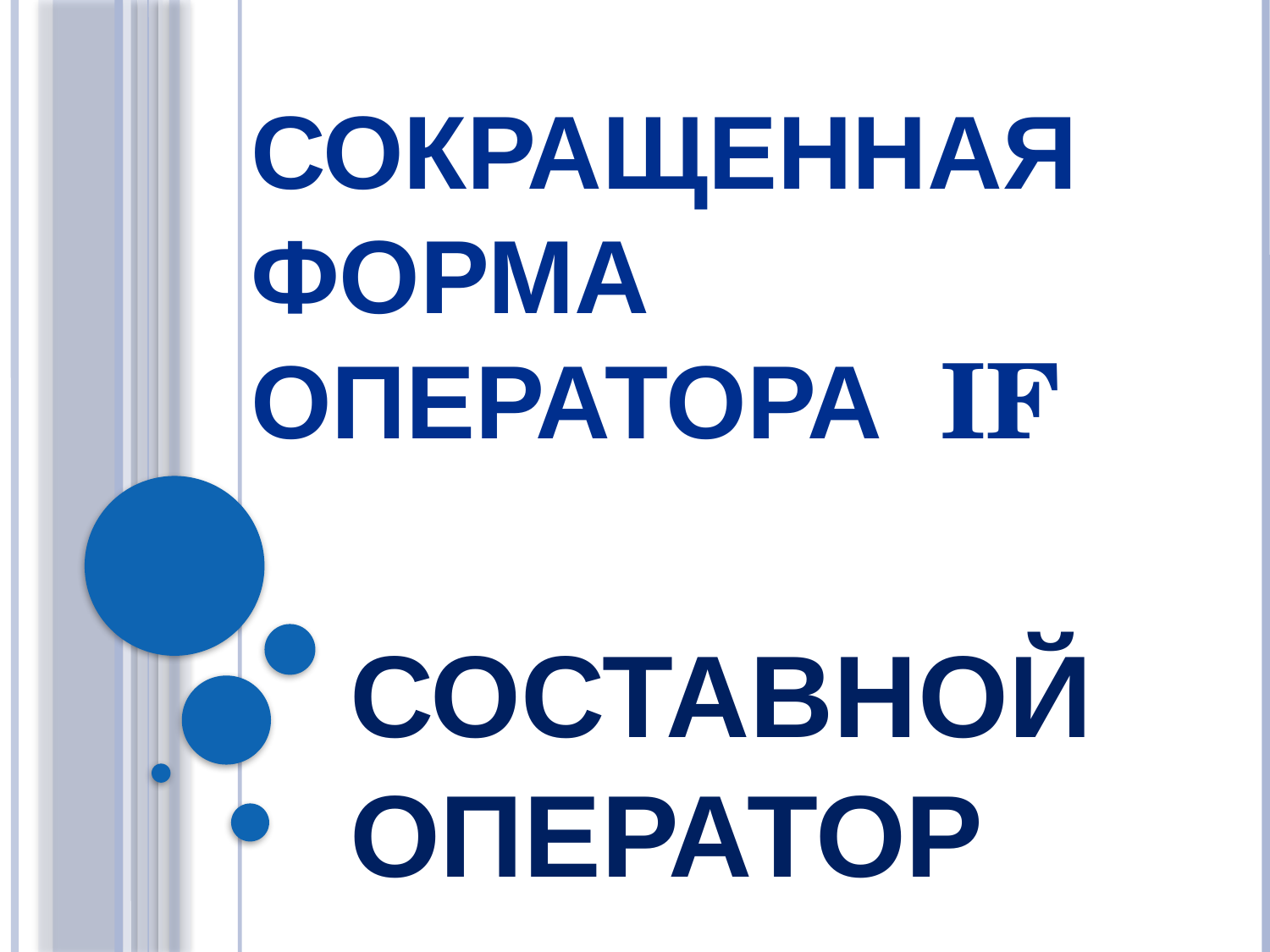

# СОКРАЩЕННАЯ ФОРМА ОПЕРАТОРА  IF
Составной оператор